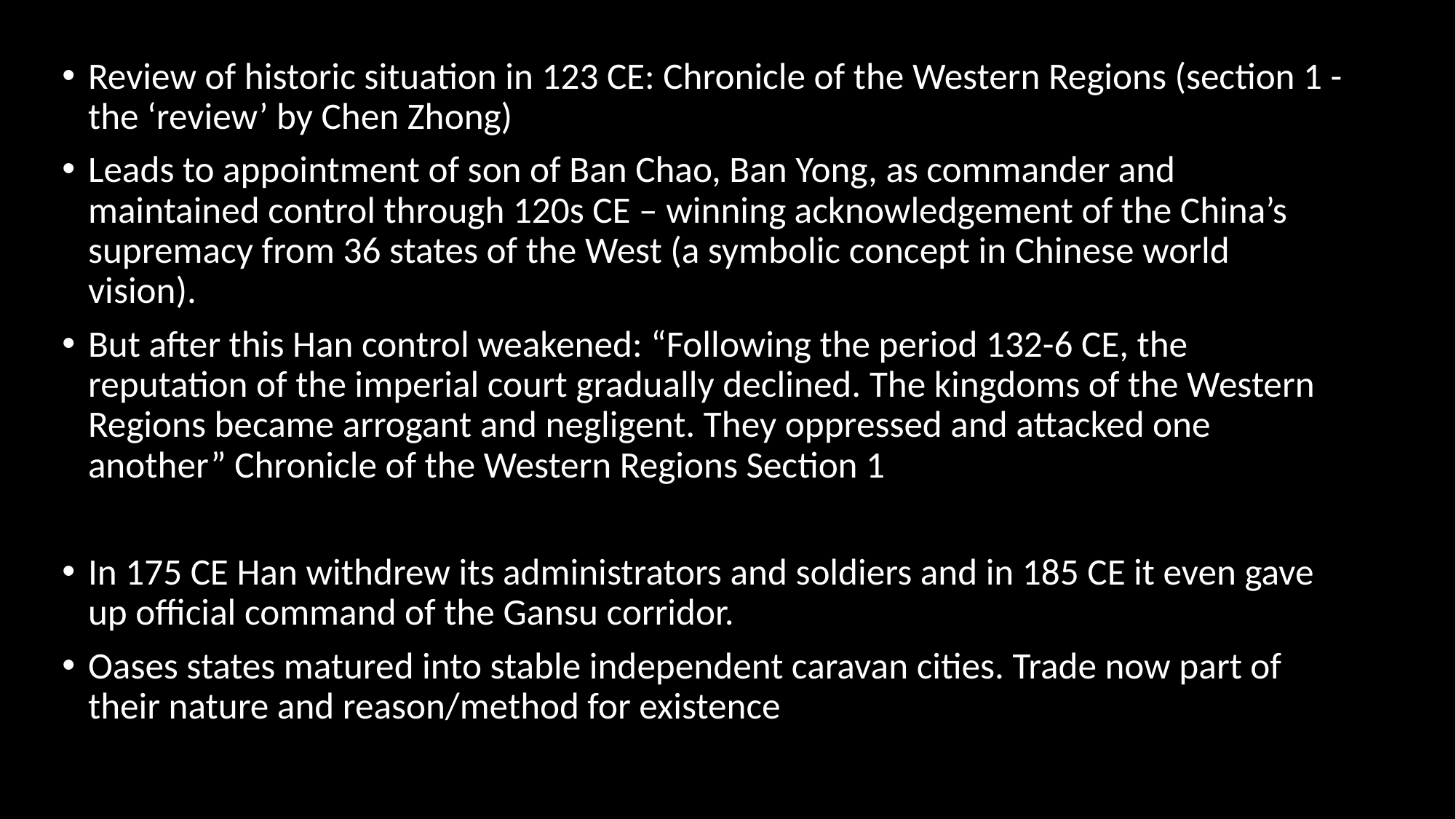

Review of historic situation in 123 CE: Chronicle of the Western Regions (section 1 - the ‘review’ by Chen Zhong)
Leads to appointment of son of Ban Chao, Ban Yong, as commander and maintained control through 120s CE – winning acknowledgement of the China’s supremacy from 36 states of the West (a symbolic concept in Chinese world vision).
But after this Han control weakened: “Following the period 132-6 CE, the reputation of the imperial court gradually declined. The kingdoms of the Western Regions became arrogant and negligent. They oppressed and attacked one another” Chronicle of the Western Regions Section 1

In 175 CE Han withdrew its administrators and soldiers and in 185 CE it even gave up official command of the Gansu corridor.
Oases states matured into stable independent caravan cities. Trade now part of their nature and reason/method for existence